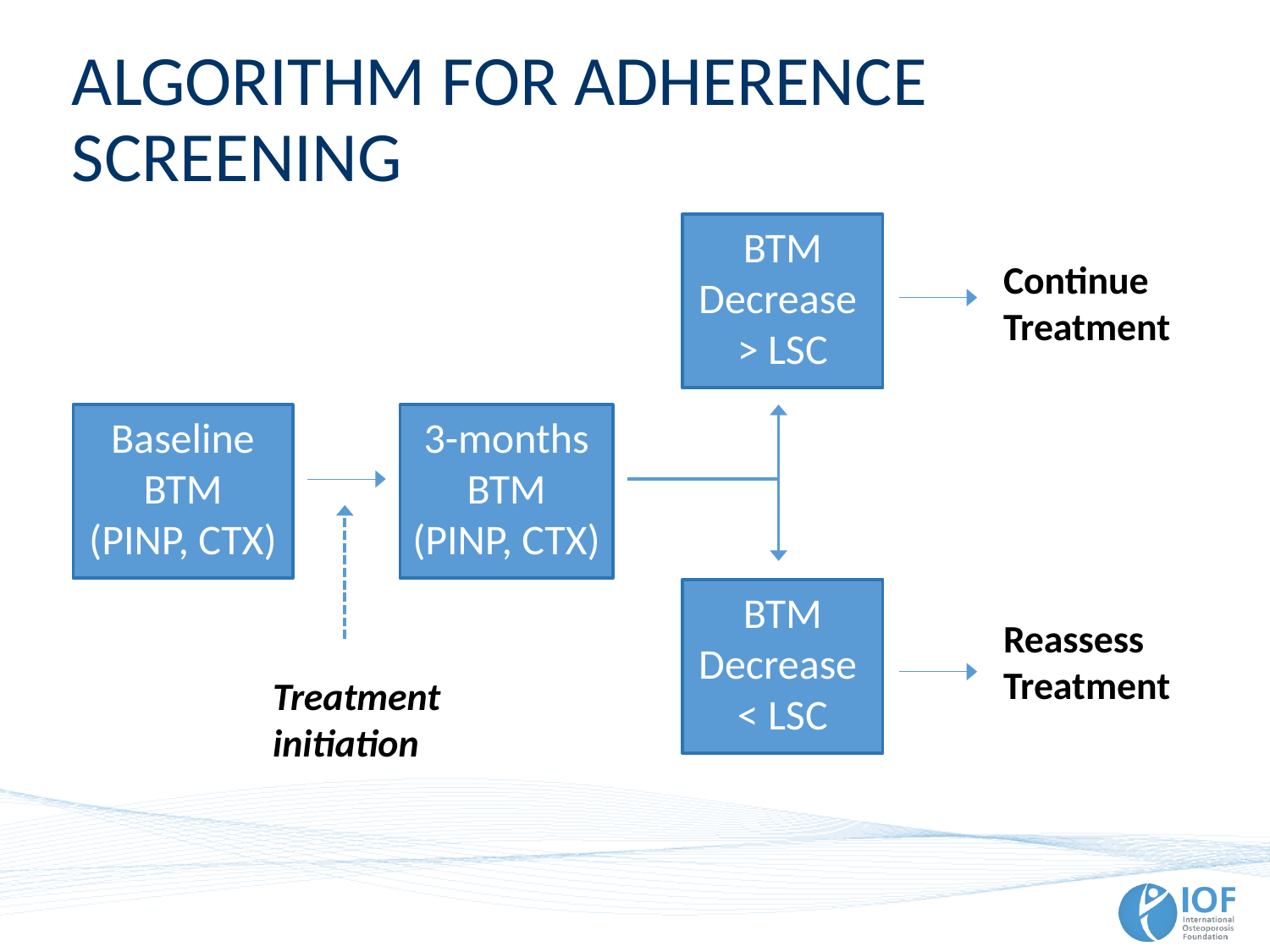

# ALGORITHM FOR ADHERENCE SCREENING
BTM
Decrease
> LSC
Continue
Treatment
3-months
BTM
(PINP, CTX)
Baseline
BTM
(PINP, CTX)
BTM
Decrease
< LSC
Reassess
Treatment
Treatment
initiation